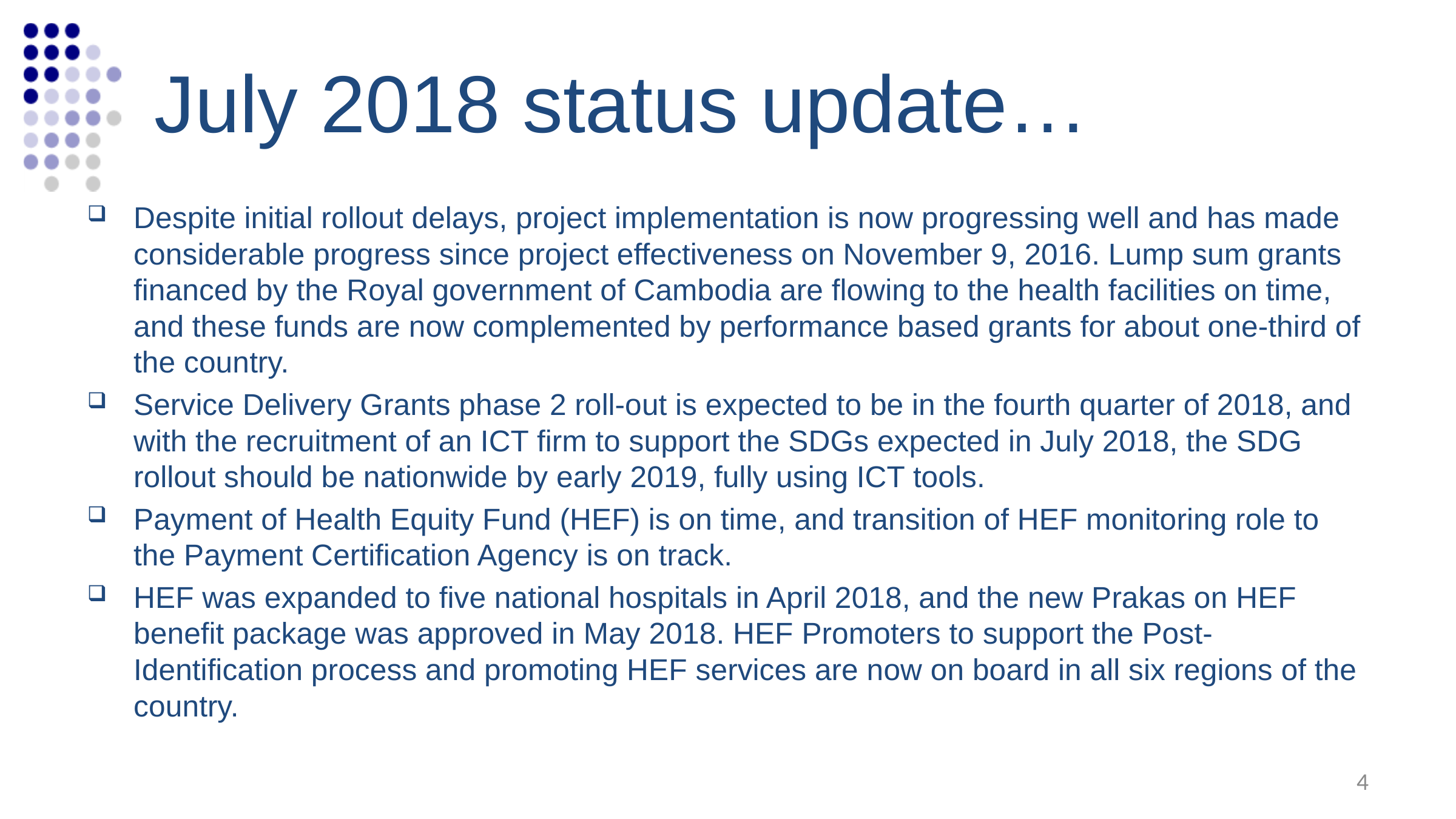

# July 2018 status update…
Despite initial rollout delays, project implementation is now progressing well and has made considerable progress since project effectiveness on November 9, 2016. Lump sum grants financed by the Royal government of Cambodia are flowing to the health facilities on time, and these funds are now complemented by performance based grants for about one-third of the country.
Service Delivery Grants phase 2 roll-out is expected to be in the fourth quarter of 2018, and with the recruitment of an ICT firm to support the SDGs expected in July 2018, the SDG rollout should be nationwide by early 2019, fully using ICT tools.
Payment of Health Equity Fund (HEF) is on time, and transition of HEF monitoring role to the Payment Certification Agency is on track.
HEF was expanded to five national hospitals in April 2018, and the new Prakas on HEF benefit package was approved in May 2018. HEF Promoters to support the Post-Identification process and promoting HEF services are now on board in all six regions of the country.
4